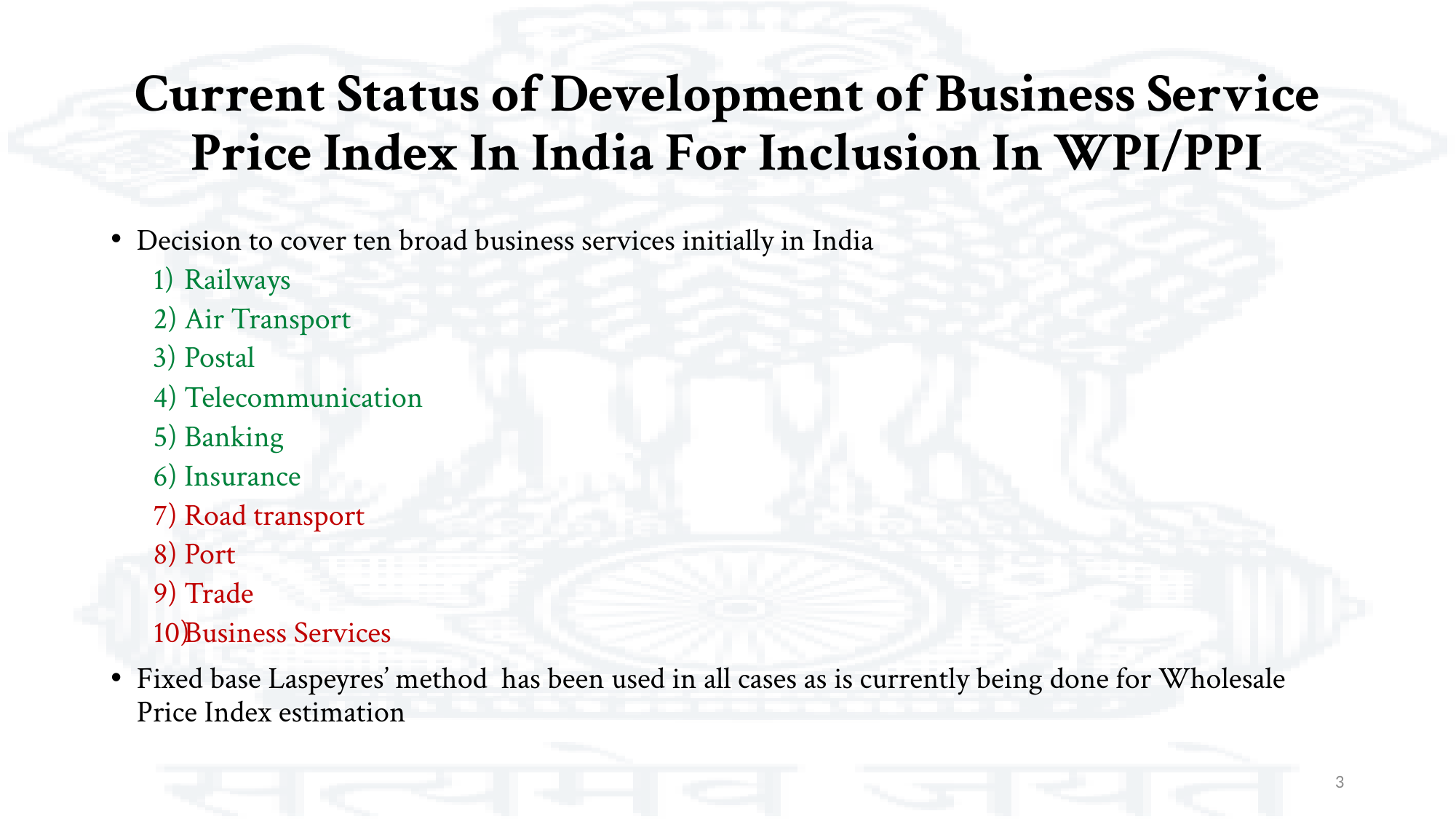

# Current Status of Development of Business Service Price Index In India For Inclusion In WPI/PPI
Decision to cover ten broad business services initially in India
Railways
Air Transport
Postal
Telecommunication
Banking
Insurance
Road transport
Port
Trade
Business Services
Fixed base Laspeyres’ method  has been used in all cases as is currently being done for Wholesale Price Index estimation

3